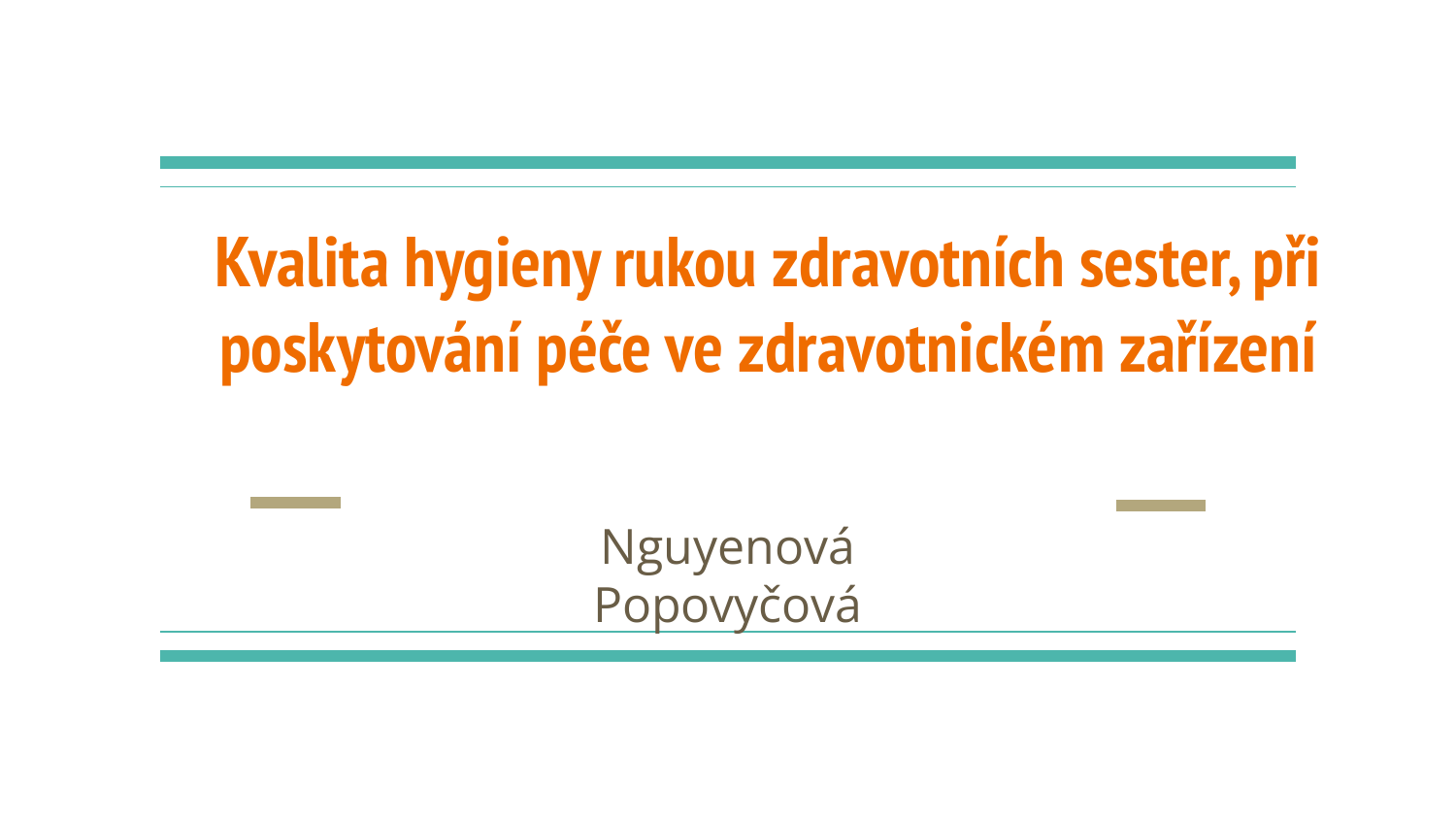

# Kvalita hygieny rukou zdravotních sester, při poskytování péče ve zdravotnickém zařízení
Nguyenová
Popovyčová